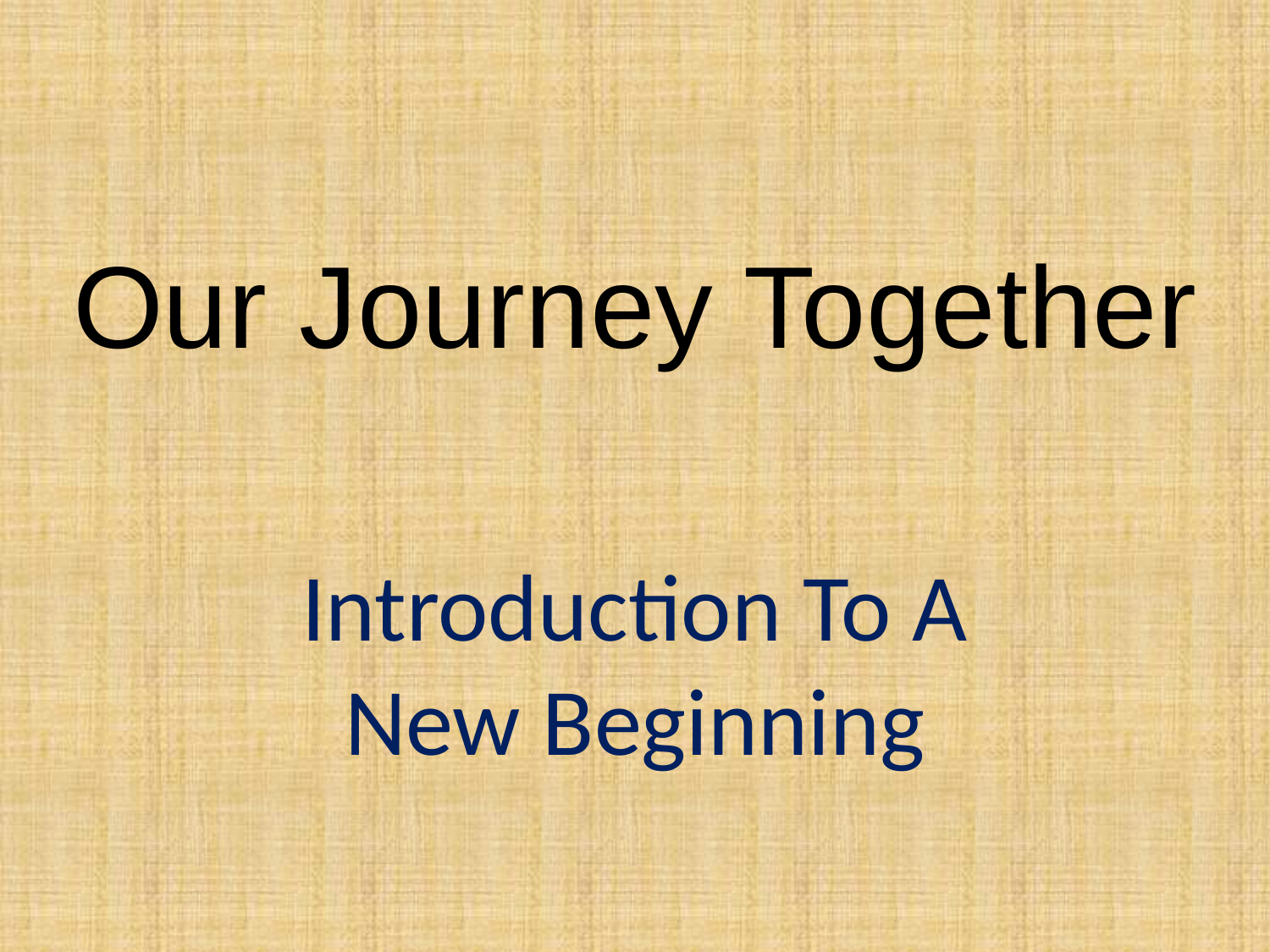

# Our Journey Together
Introduction To A New Beginning